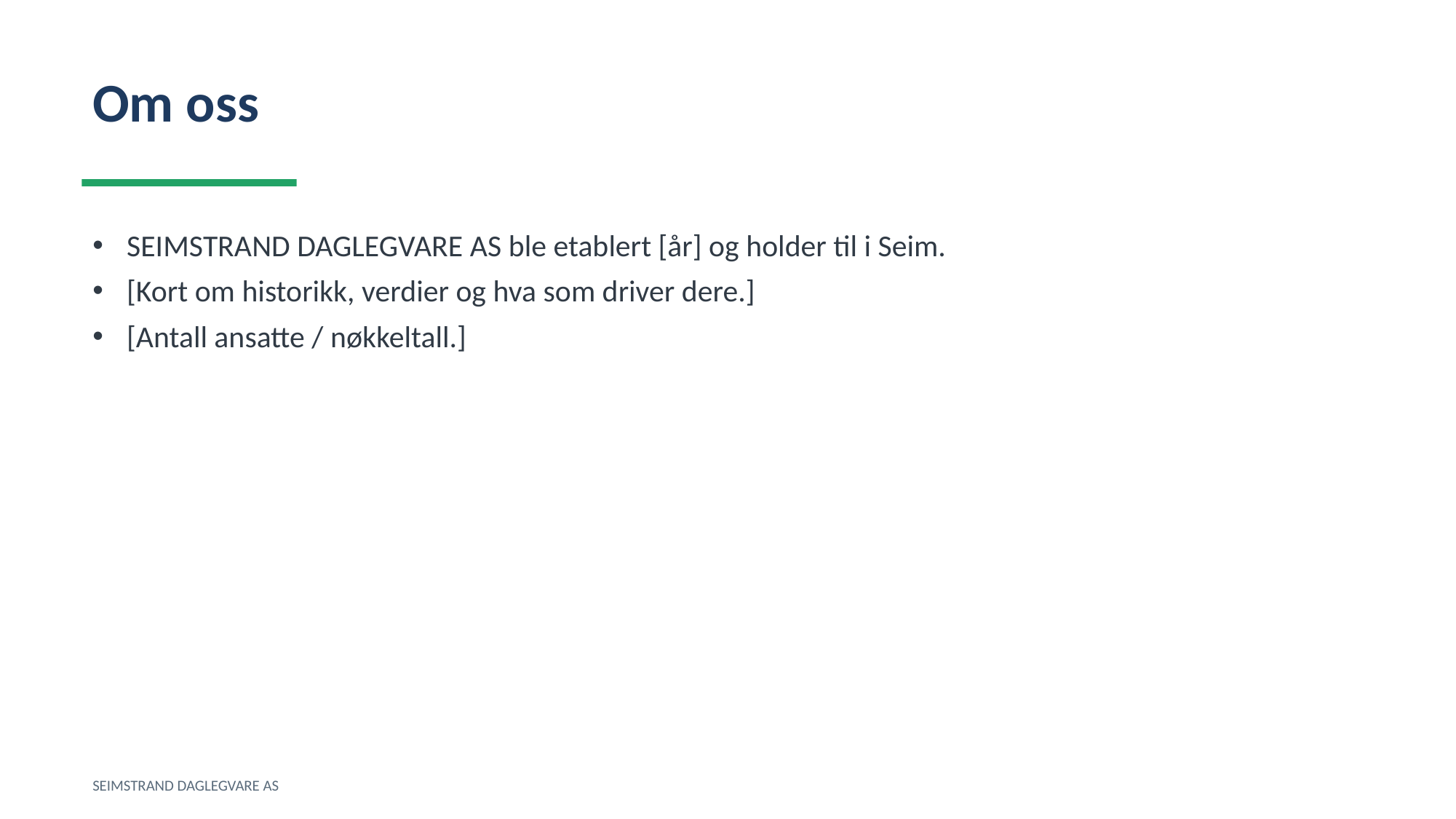

Om oss

SEIMSTRAND DAGLEGVARE AS ble etablert [år] og holder til i Seim.
[Kort om historikk, verdier og hva som driver dere.]
[Antall ansatte / nøkkeltall.]
SEIMSTRAND DAGLEGVARE AS